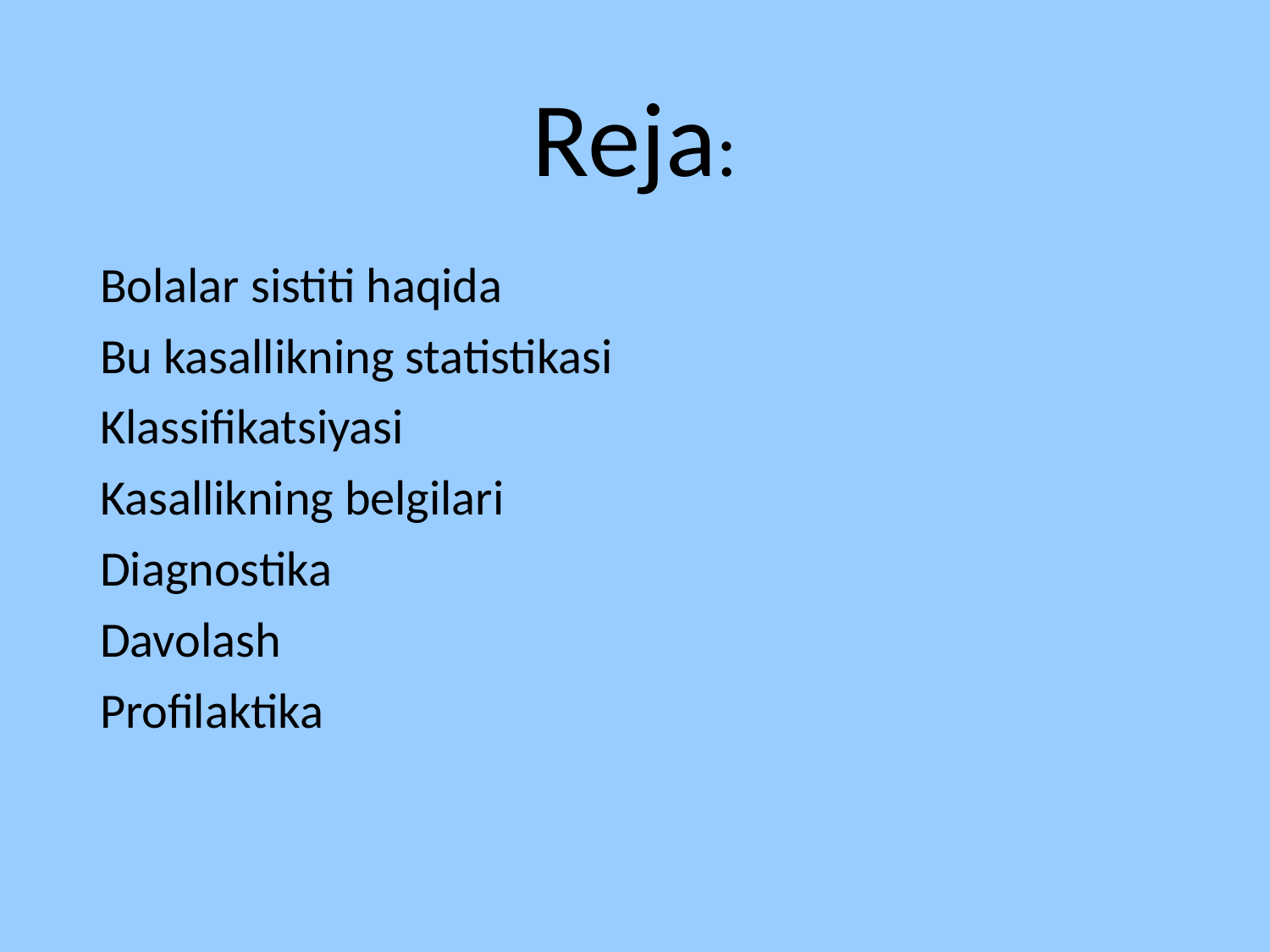

# Reja:
Bolalar sistiti haqida
Bu kasallikning statistikasi
Klassifikatsiyasi
Kasallikning belgilari
Diagnostika
Davolash
Profilaktika